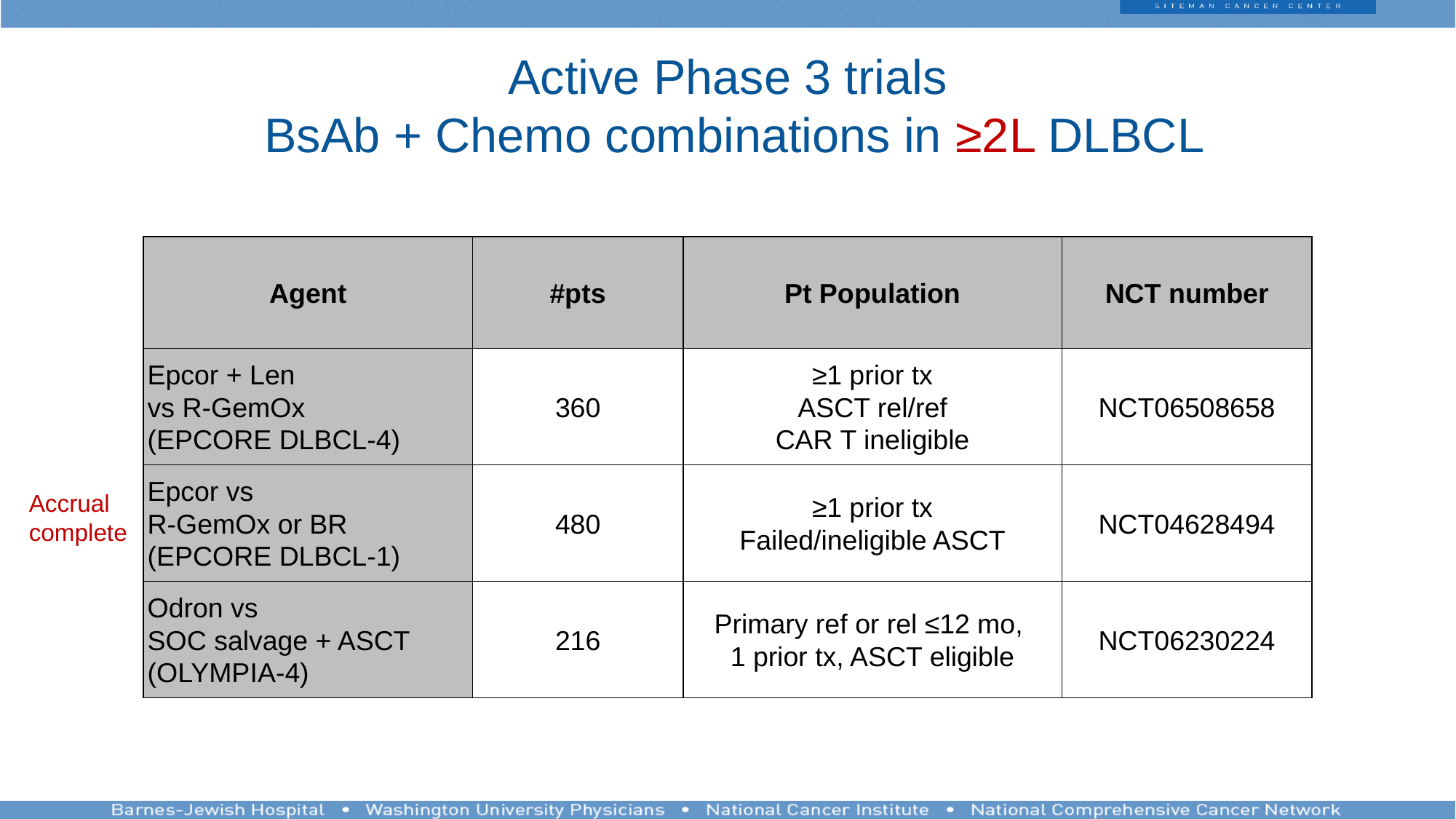

Active Phase 3 trials
 BsAb + Chemo combinations in ≥2L DLBCL
| Agent | #pts | Pt Population | NCT number |
| --- | --- | --- | --- |
| Epcor + Len vs R-GemOx (EPCORE DLBCL-4) | 360 | ≥1 prior tx ASCT rel/ref CAR T ineligible | NCT06508658 |
| Epcor vs R-GemOx or BR (EPCORE DLBCL-1) | 480 | ≥1 prior tx Failed/ineligible ASCT | NCT04628494 |
| Odron vs SOC salvage + ASCT (OLYMPIA-4) | 216 | Primary ref or rel ≤12 mo, 1 prior tx, ASCT eligible | NCT06230224 |
Accrual complete